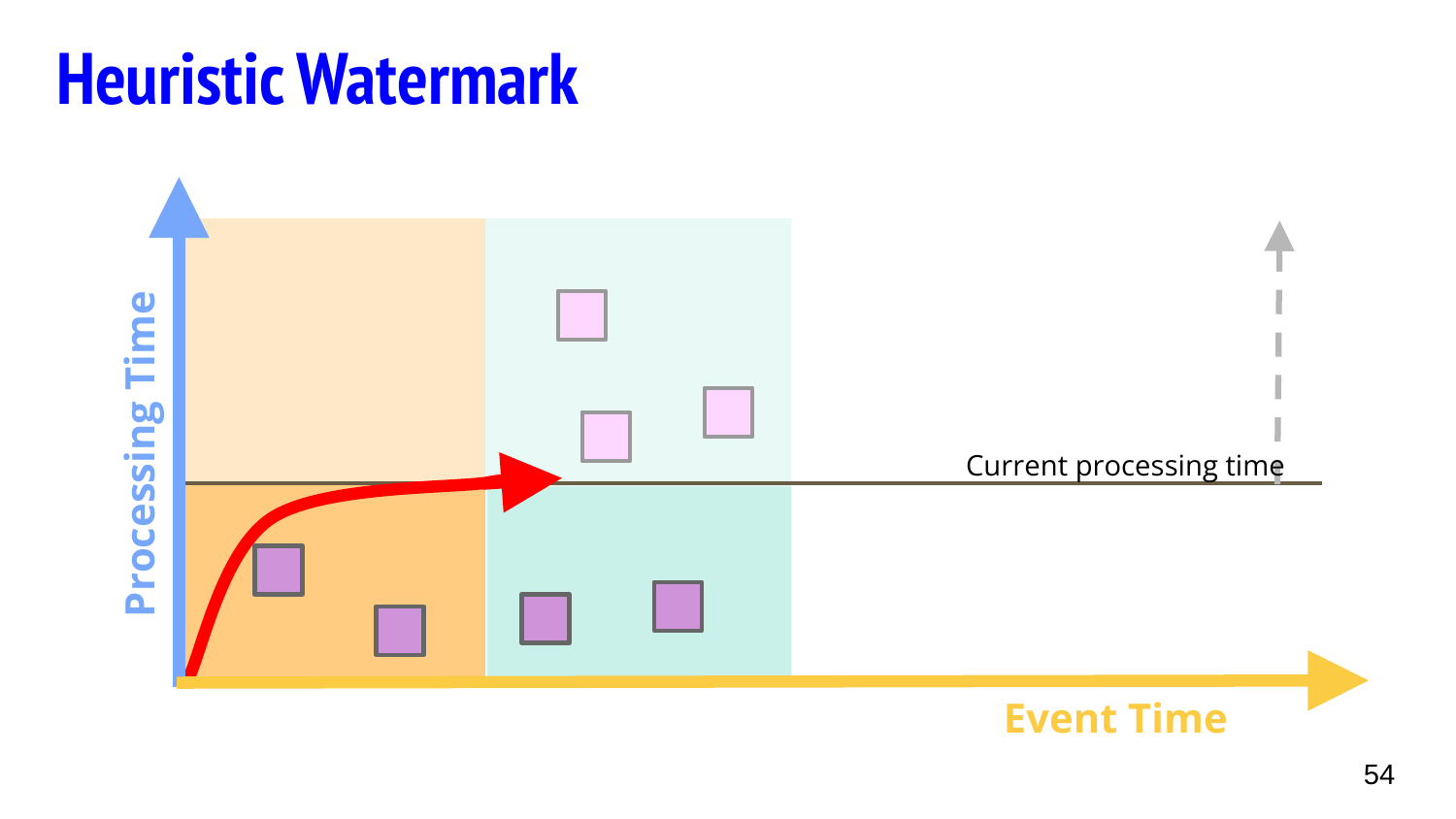

Heuristic Watermark

Processing Time
Current processing time

Event Time
54